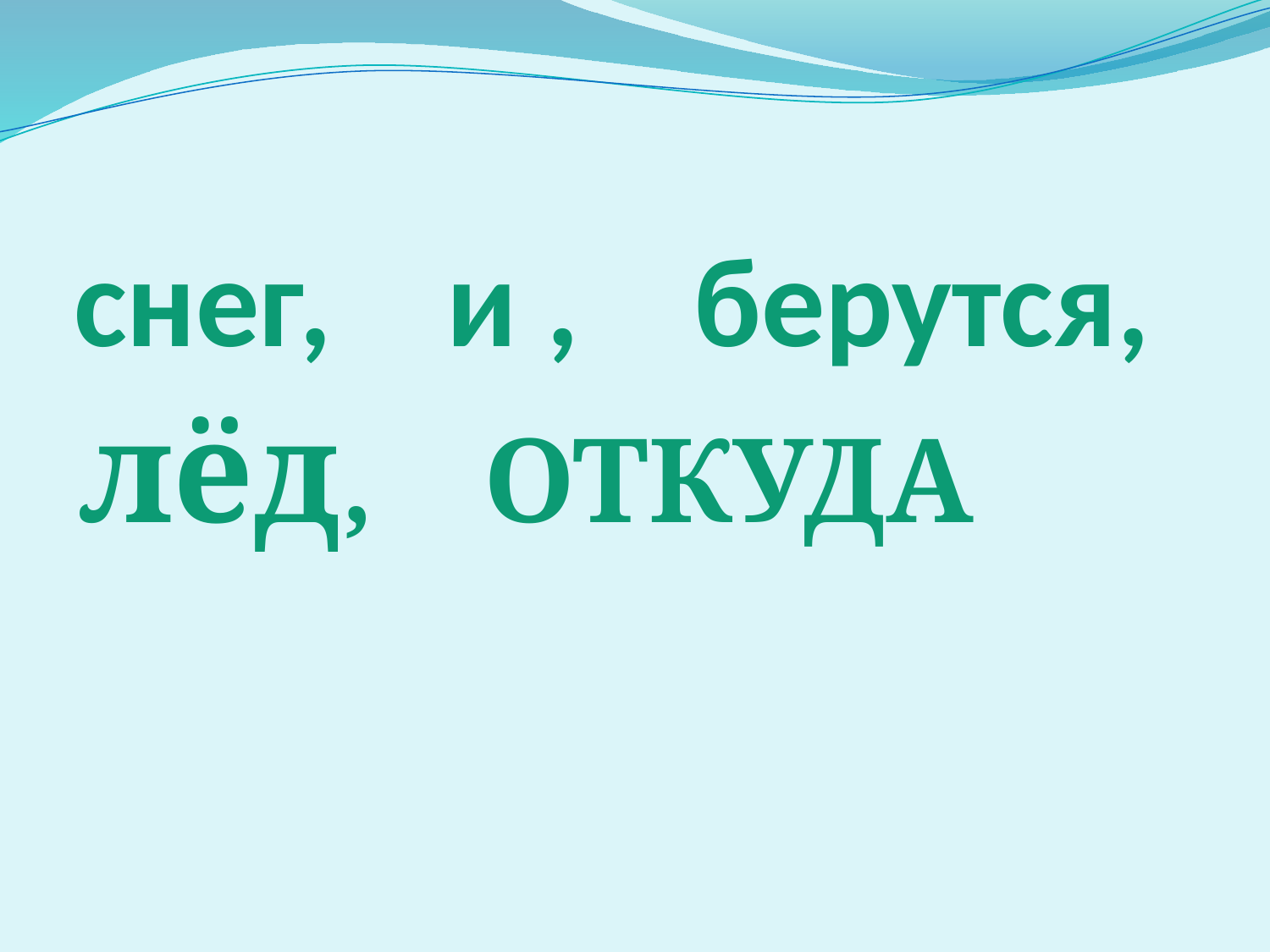

# снег,    и ,    берутся,
лёд,    ОТКУДА